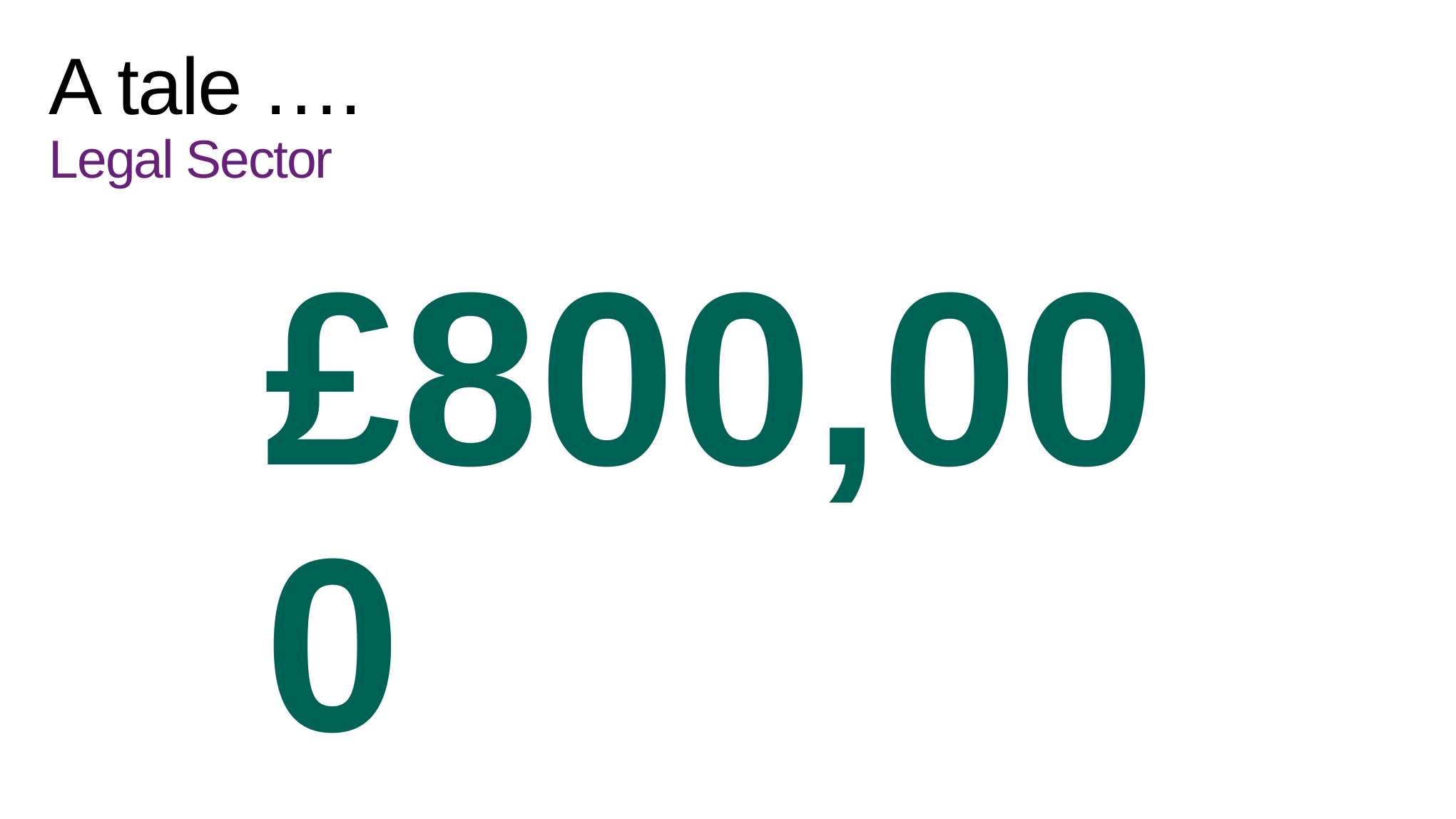

# A tale …. Legal Sector
£800,000